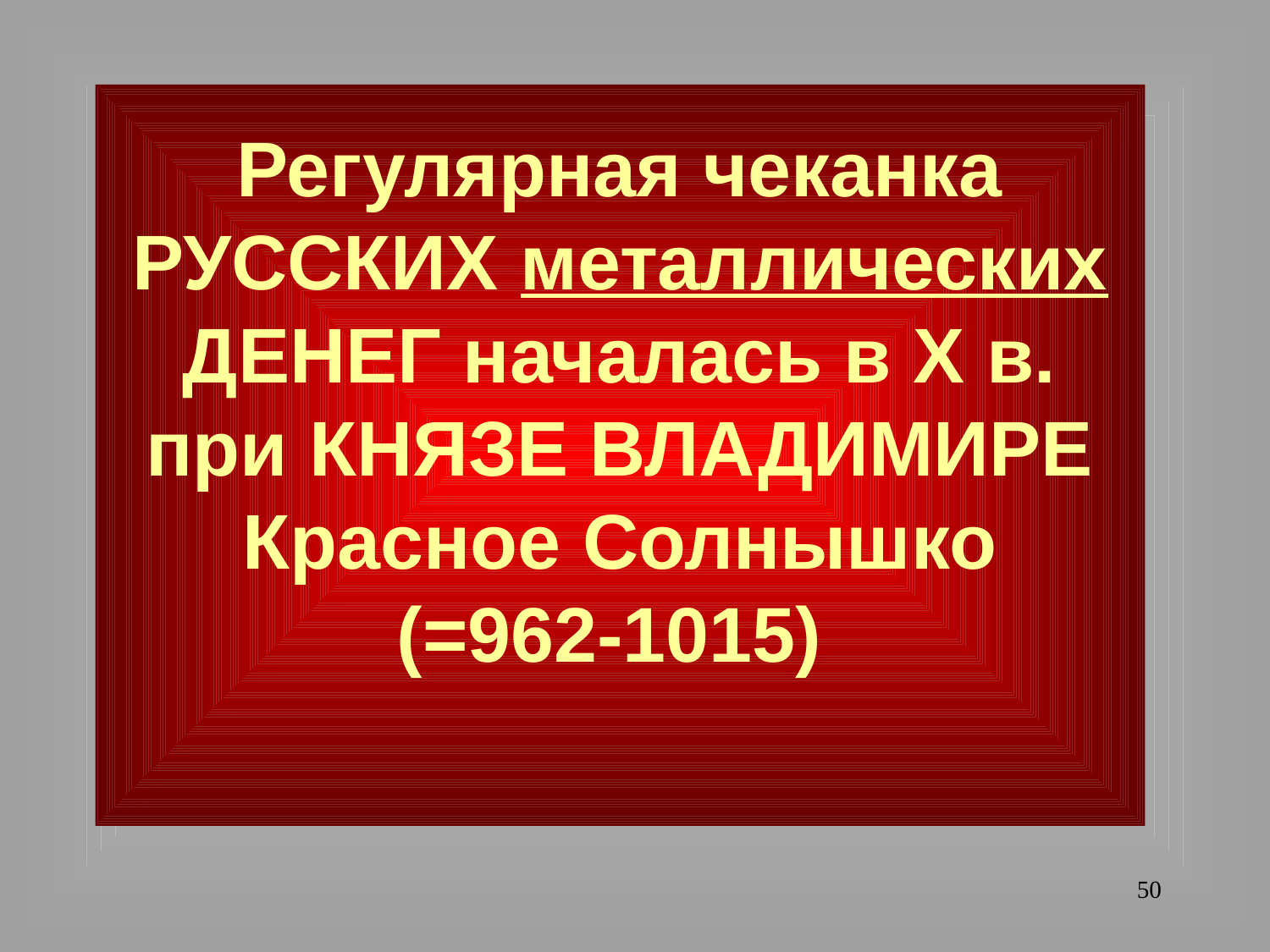

# Регулярная чеканка РУССКИХ металлических ДЕНЕГ началась в Х в. при КНЯЗЕ ВЛАДИМИРЕ Красное Солнышко (=962-1015)
50